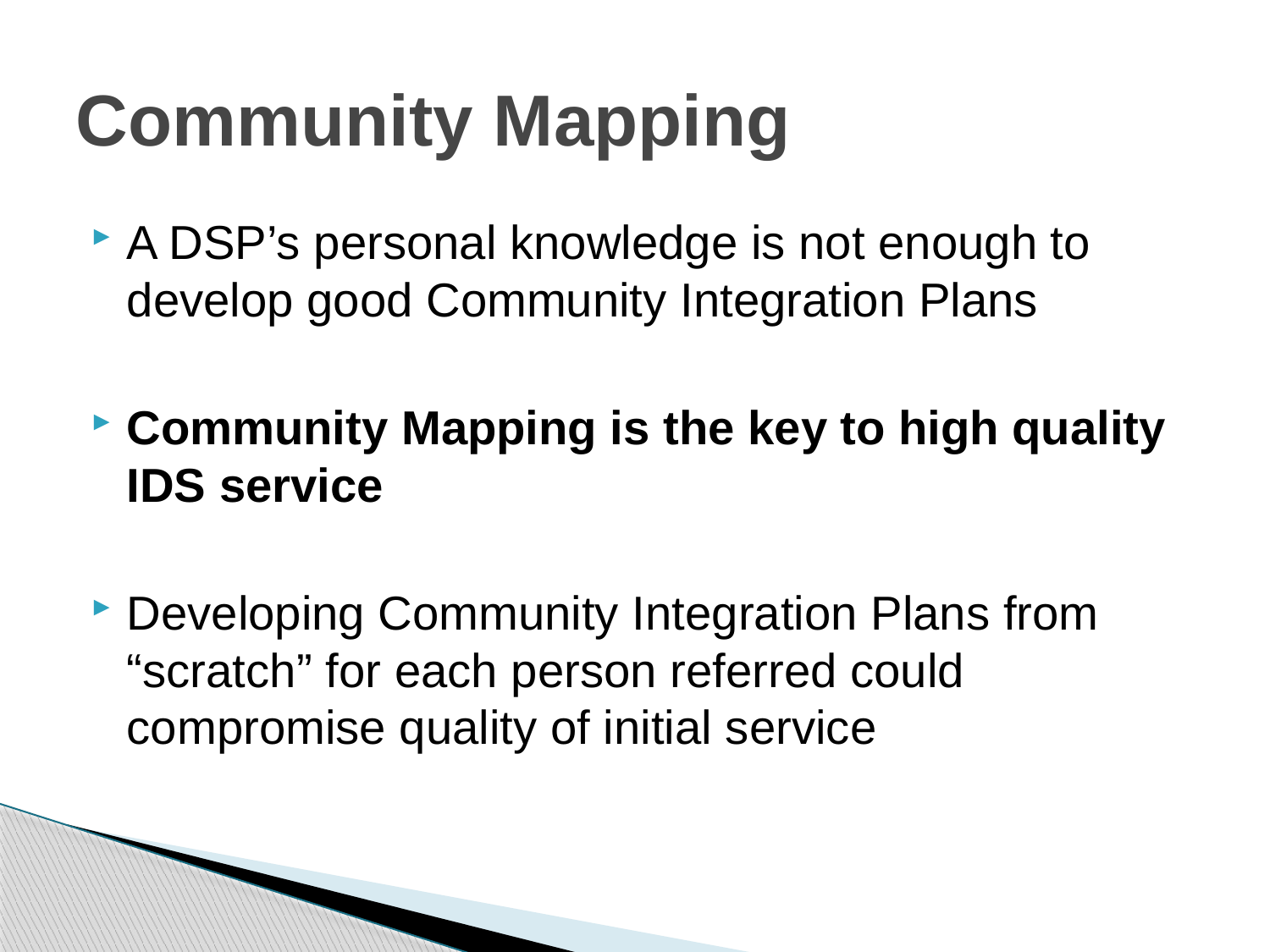

# Community Mapping
A DSP’s personal knowledge is not enough to develop good Community Integration Plans

Community Mapping is the key to high quality IDS service

Developing Community Integration Plans from “scratch” for each person referred could compromise quality of initial service